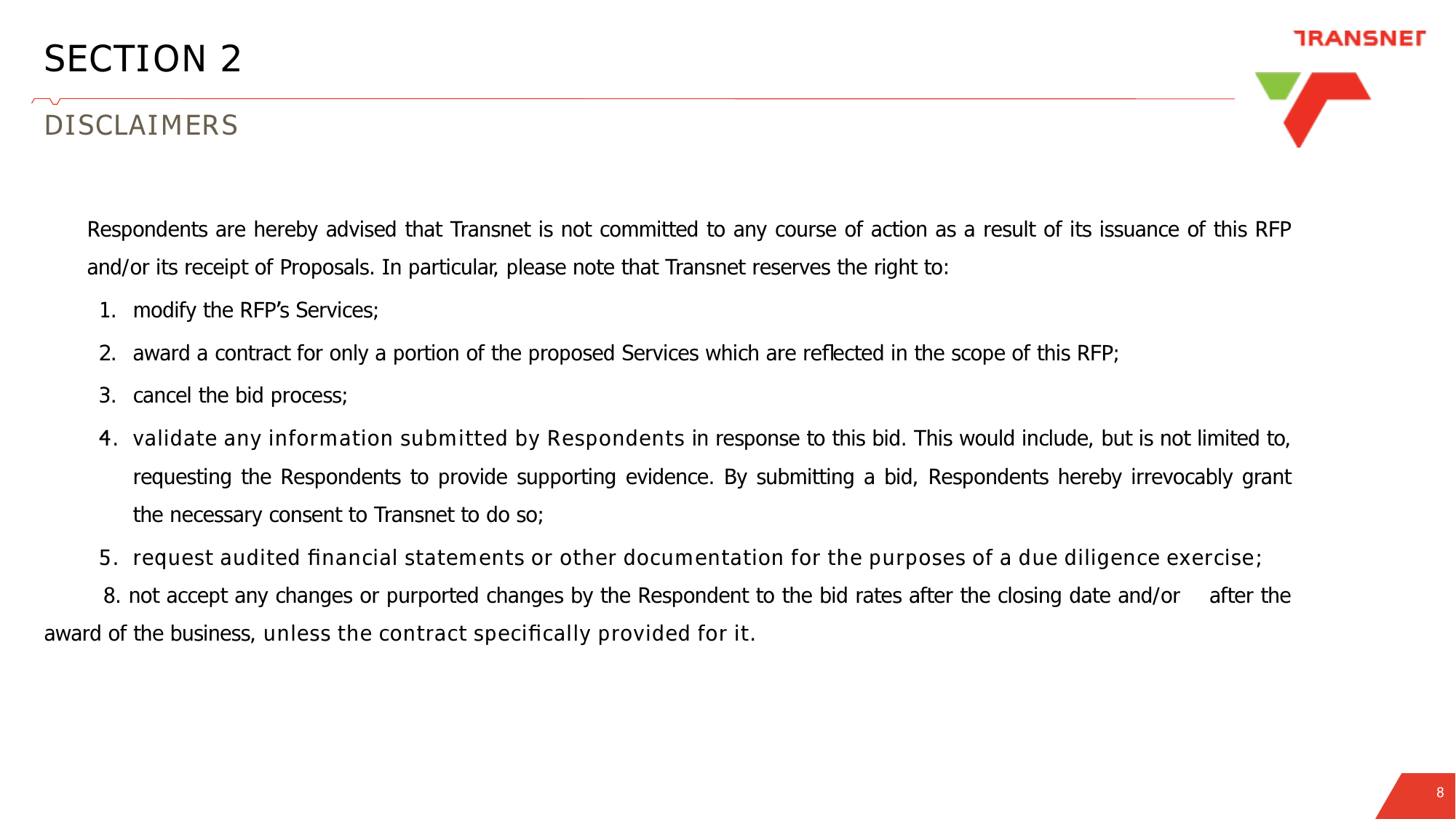

# SECTION 2
DISCLAIMERS

Respondents are hereby advised that Transnet is not committed to any course of action as a result of its issuance of this RFP and/or its receipt of Proposals. In particular, please note that Transnet reserves the right to:
modify the RFP’s Services;
award a contract for only a portion of the proposed Services which are reflected in the scope of this RFP;
cancel the bid process;
validate any information submitted by Respondents in response to this bid. This would include, but is not limited to, requesting the Respondents to provide supporting evidence. By submitting a bid, Respondents hereby irrevocably grant the necessary consent to Transnet to do so;
request audited financial statements or other documentation for the purposes of a due diligence exercise;
        8. not accept any changes or purported changes by the Respondent to the bid rates after the closing date and/or    after the award of the business, unless the contract specifically provided for it.